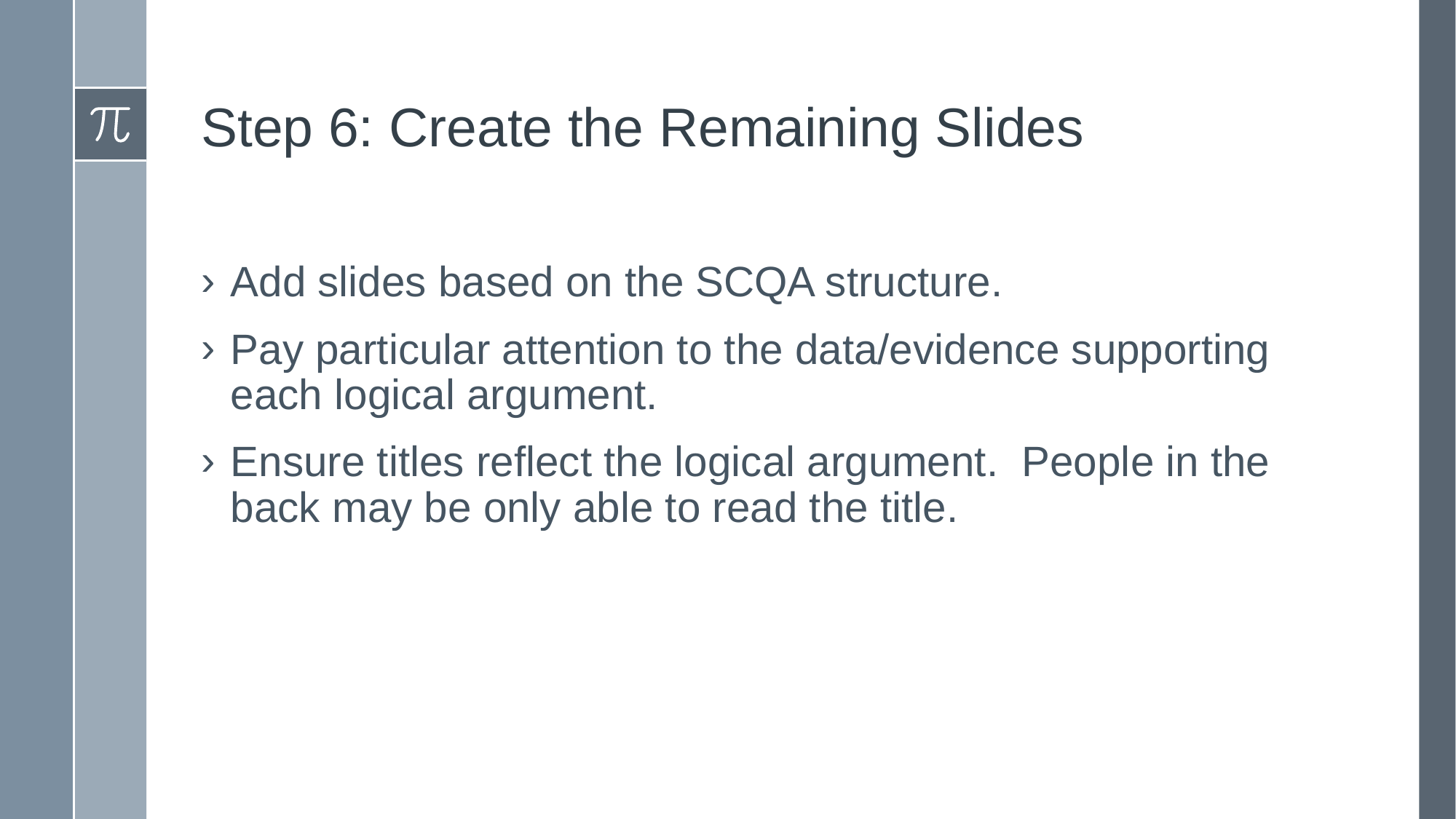

# Step 6: Create the Remaining Slides
Add slides based on the SCQA structure.
Pay particular attention to the data/evidence supporting each logical argument.
Ensure titles reflect the logical argument.  People in the back may be only able to read the title.